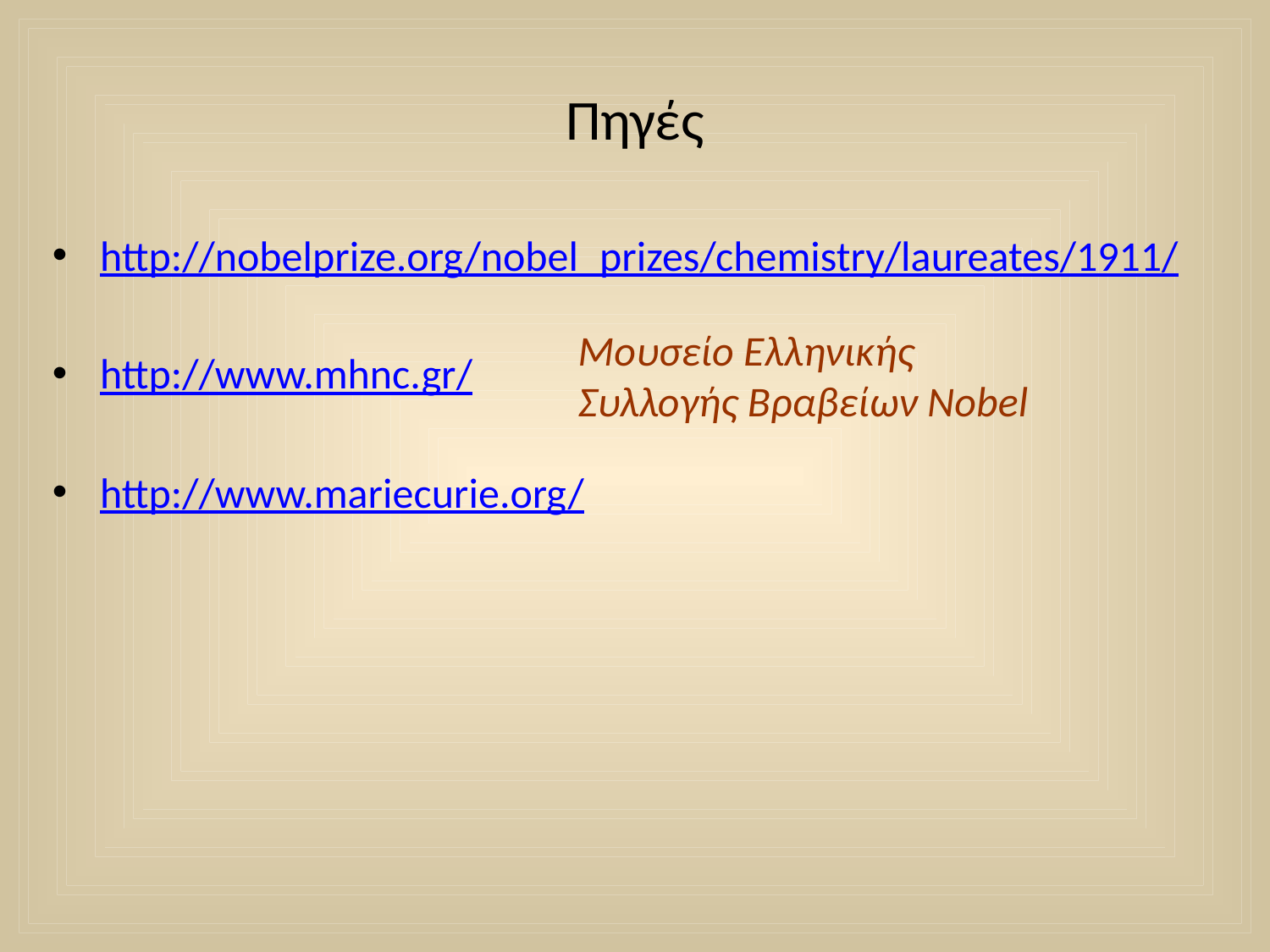

# Πηγές
http://nobelprize.org/nobel_prizes/chemistry/laureates/1911/

http://www.mhnc.gr/

http://www.mariecurie.org/

Μουσείο Ελληνικής Συλλογής Βραβείων Nobel